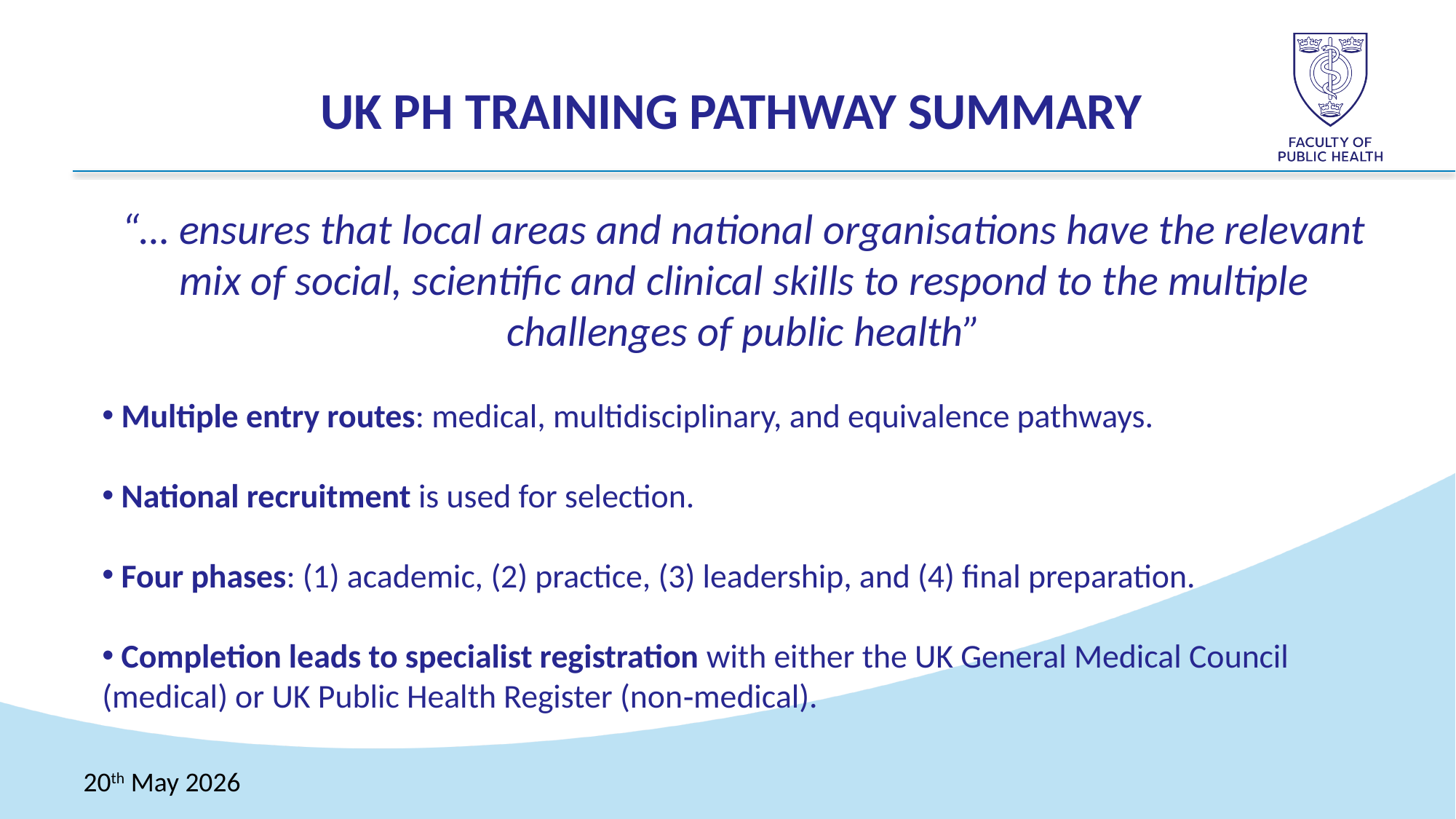

UK PH TRAINING PATHWAY SUMMARY
“… ensures that local areas and national organisations have the relevant mix of social, scientific and clinical skills to respond to the multiple challenges of public health”

 Multiple entry routes: medical, multidisciplinary, and equivalence pathways.

 National recruitment is used for selection.

 Four phases: (1) academic, (2) practice, (3) leadership, and (4) final preparation.

 Completion leads to specialist registration with either the UK General Medical Council (medical) or UK Public Health Register (non‑medical).
20th May 2026